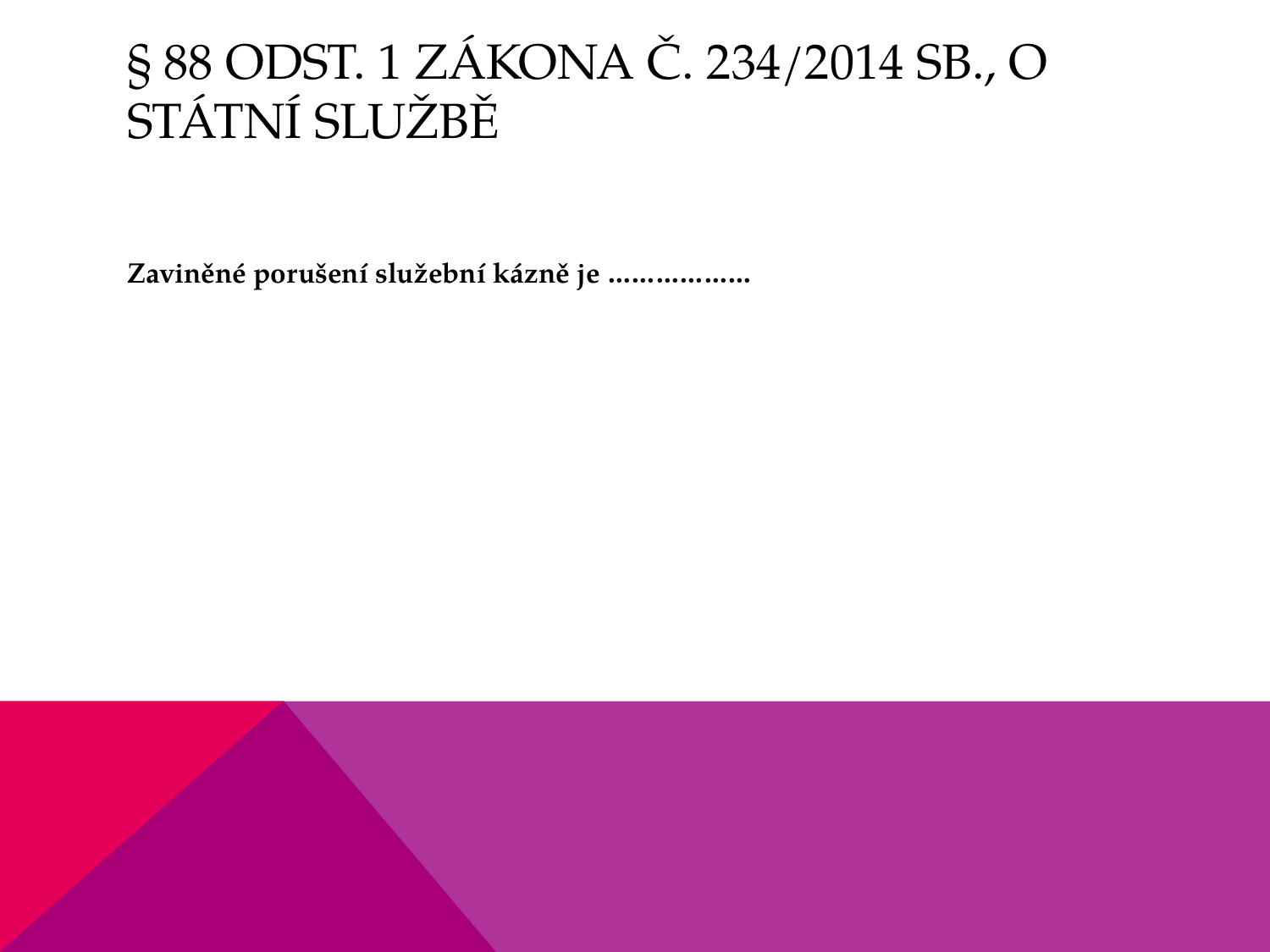

# § 88 odst. 1 zákona č. 234/2014 Sb., o státní službě

Zaviněné porušení služební kázně je ………………